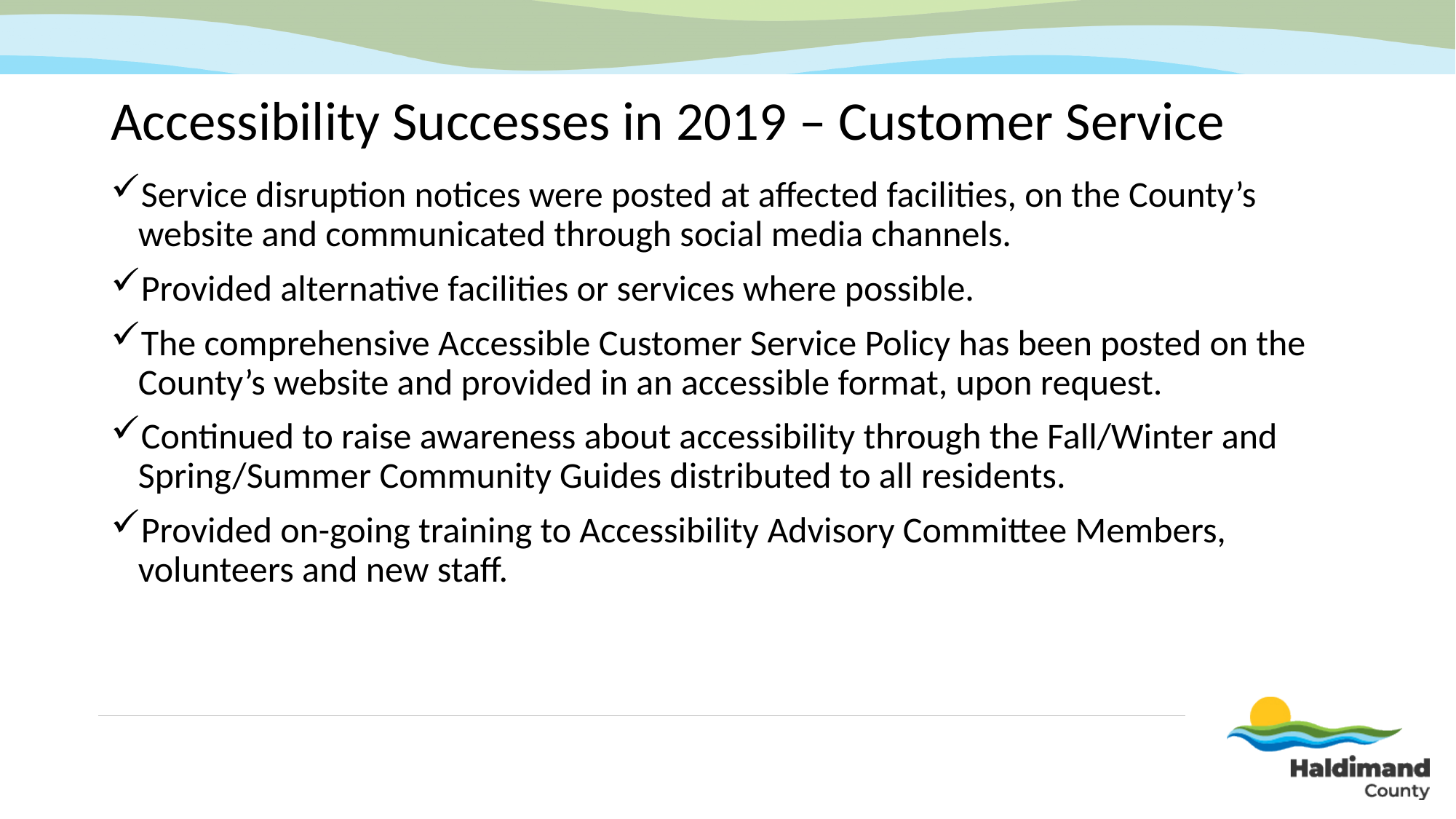

# Accessibility Successes in 2019 – Customer Service
Service disruption notices were posted at affected facilities, on the County’s website and communicated through social media channels.
Provided alternative facilities or services where possible.
The comprehensive Accessible Customer Service Policy has been posted on the County’s website and provided in an accessible format, upon request.
Continued to raise awareness about accessibility through the Fall/Winter and Spring/Summer Community Guides distributed to all residents.
Provided on-going training to Accessibility Advisory Committee Members, volunteers and new staff.